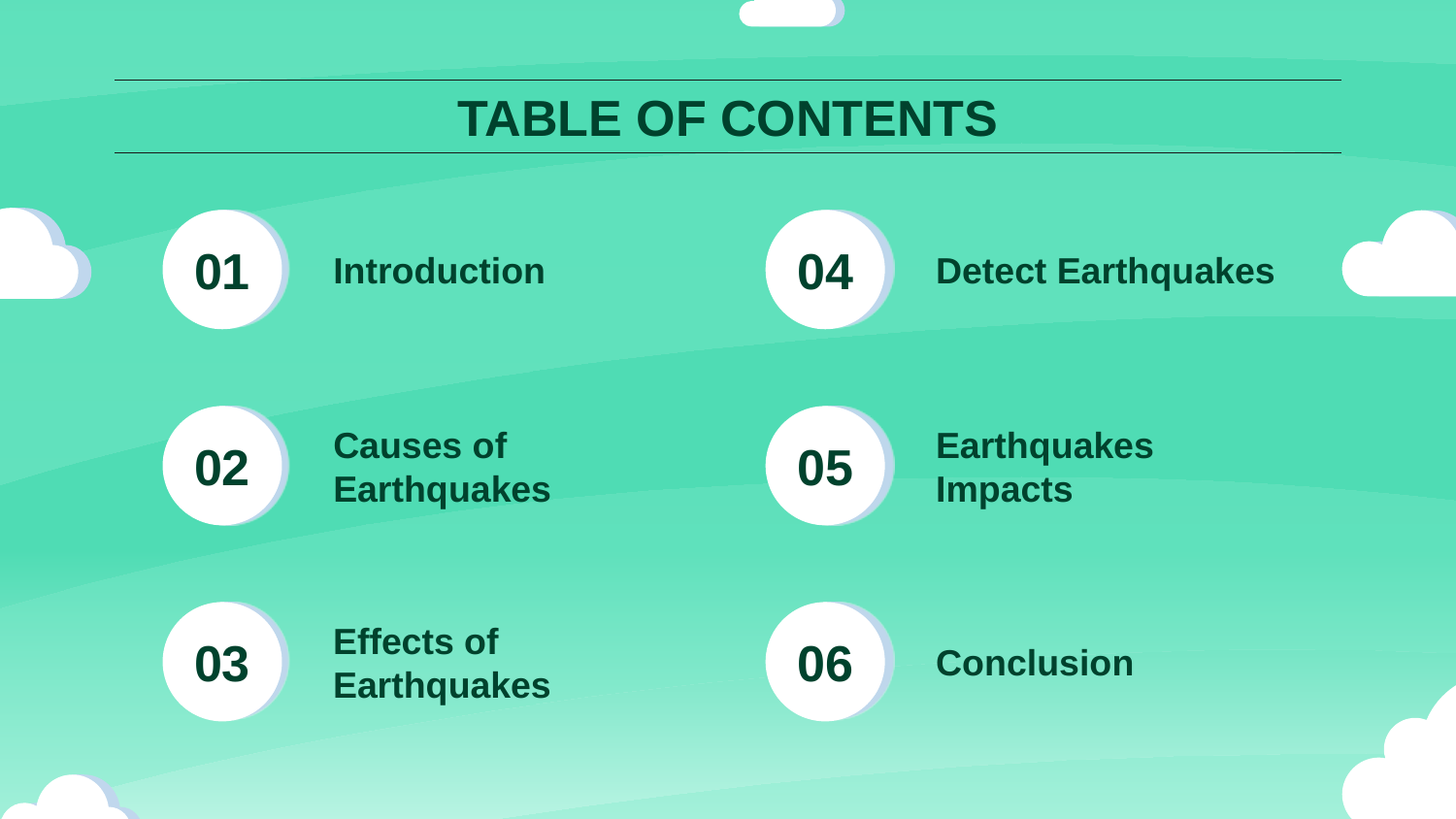

TABLE OF CONTENTS
Introduction
Detect Earthquakes

# 01
04
Earthquakes Impacts

Causes of Earthquakes

02
05
Conclusion
Effects of Earthquakes

03
06